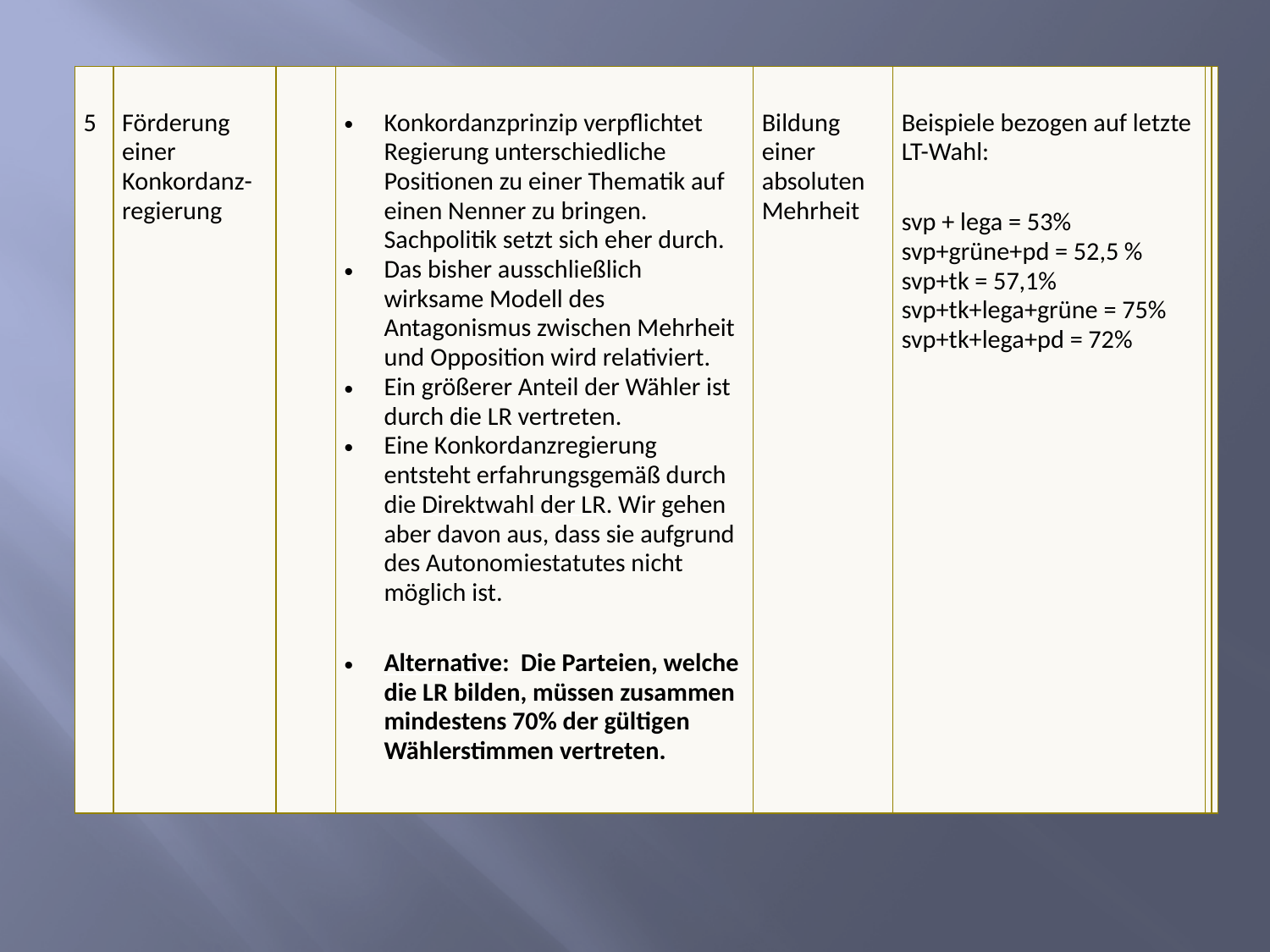

| 5 | Förderung einer Konkordanz-regierung |  | Konkordanzprinzip verpflichtet Regierung unterschiedliche Positionen zu einer Thematik auf einen Nenner zu bringen. Sachpolitik setzt sich eher durch. Das bisher ausschließlich wirksame Modell des Antagonismus zwischen Mehrheit und Opposition wird relativiert. Ein größerer Anteil der Wähler ist durch die LR vertreten. Eine Konkordanzregierung entsteht erfahrungsgemäß durch die Direktwahl der LR. Wir gehen aber davon aus, dass sie aufgrund des Autonomiestatutes nicht möglich ist. Alternative: Die Parteien, welche die LR bilden, müssen zusammen mindestens 70% der gültigen Wählerstimmen vertreten. | Bildung einer absoluten Mehrheit | Beispiele bezogen auf letzte LT-Wahl: svp + lega = 53% svp+grüne+pd = 52,5 % svp+tk = 57,1% svp+tk+lega+grüne = 75% svp+tk+lega+pd = 72% |  |  |
| --- | --- | --- | --- | --- | --- | --- | --- |